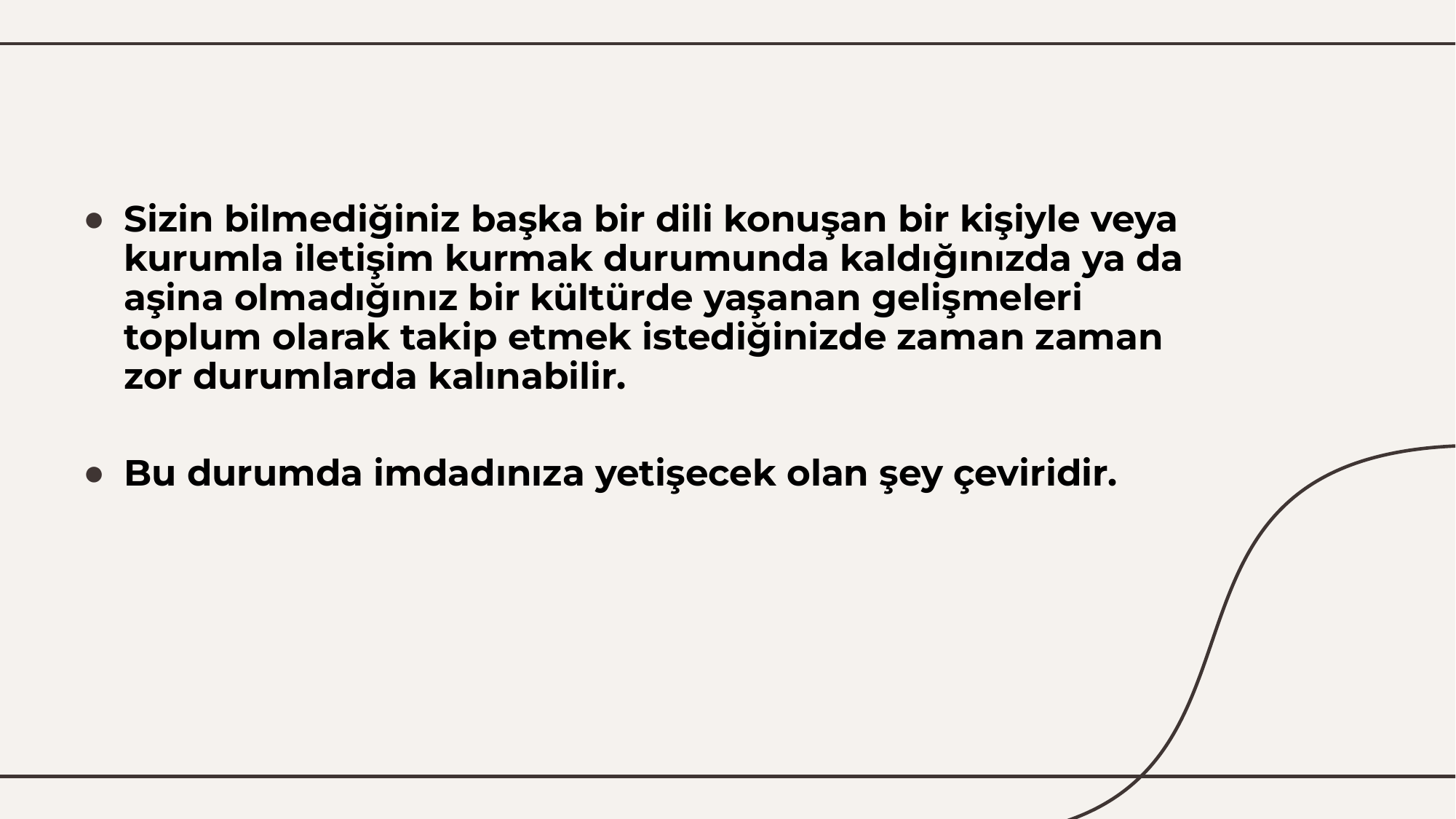

Sizin bilmediğiniz başka bir dili konuşan bir kişiyle veya kurumla iletişim kurmak durumunda kaldığınızda ya da aşina olmadığınız bir kültürde yaşanan gelişmeleri toplum olarak takip etmek istediğinizde zaman zaman zor durumlarda kalınabilir.

Bu durumda imdadınıza yetişecek olan şey çeviridir.